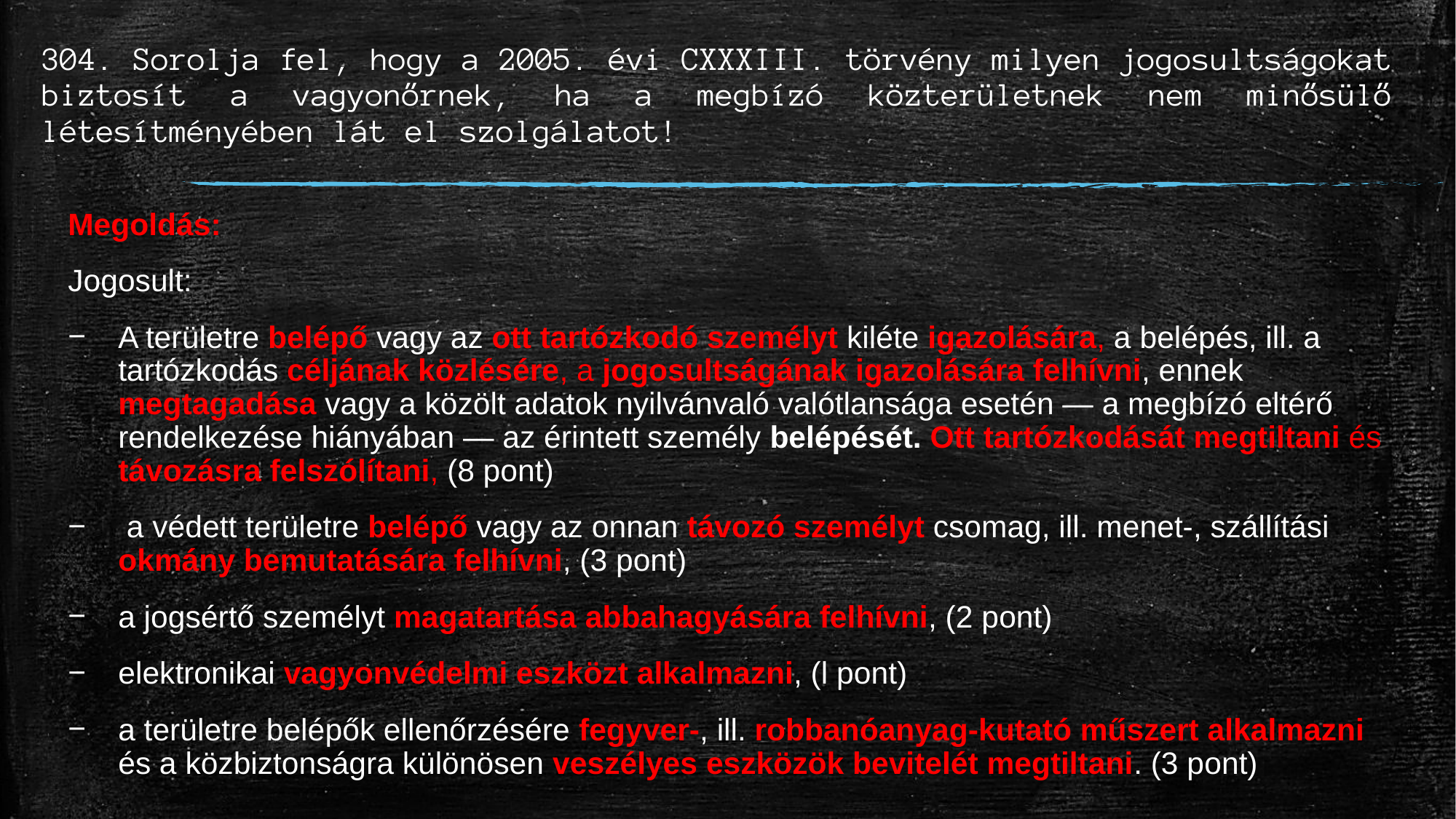

# 304. Sorolja fel, hogy a 2005. évi CXXXIII. törvény milyen jogosultságokat biztosít a vagyonőrnek, ha a megbízó közterületnek nem minősülő létesítményében lát el szolgálatot!
Megoldás:
Jogosult:
A területre belépő vagy az ott tartózkodó személyt kiléte igazolására, a belépés, ill. a tartózkodás céljának közlésére, a jogosultságának igazolására felhívni, ennek megtagadása vagy a közölt adatok nyilvánvaló valótlansága esetén — a megbízó eltérő rendelkezése hiányában — az érintett személy belépését. Ott tartózkodását megtiltani és távozásra felszólítani, (8 pont)
 a védett területre belépő vagy az onnan távozó személyt csomag, ill. menet-, szállítási okmány bemutatására felhívni, (3 pont)
a jogsértő személyt magatartása abbahagyására felhívni, (2 pont)
elektronikai vagyonvédelmi eszközt alkalmazni, (l pont)
a területre belépők ellenőrzésére fegyver-, ill. robbanóanyag-kutató műszert alkalmazni és a közbiztonságra különösen veszélyes eszközök bevitelét megtiltani. (3 pont)